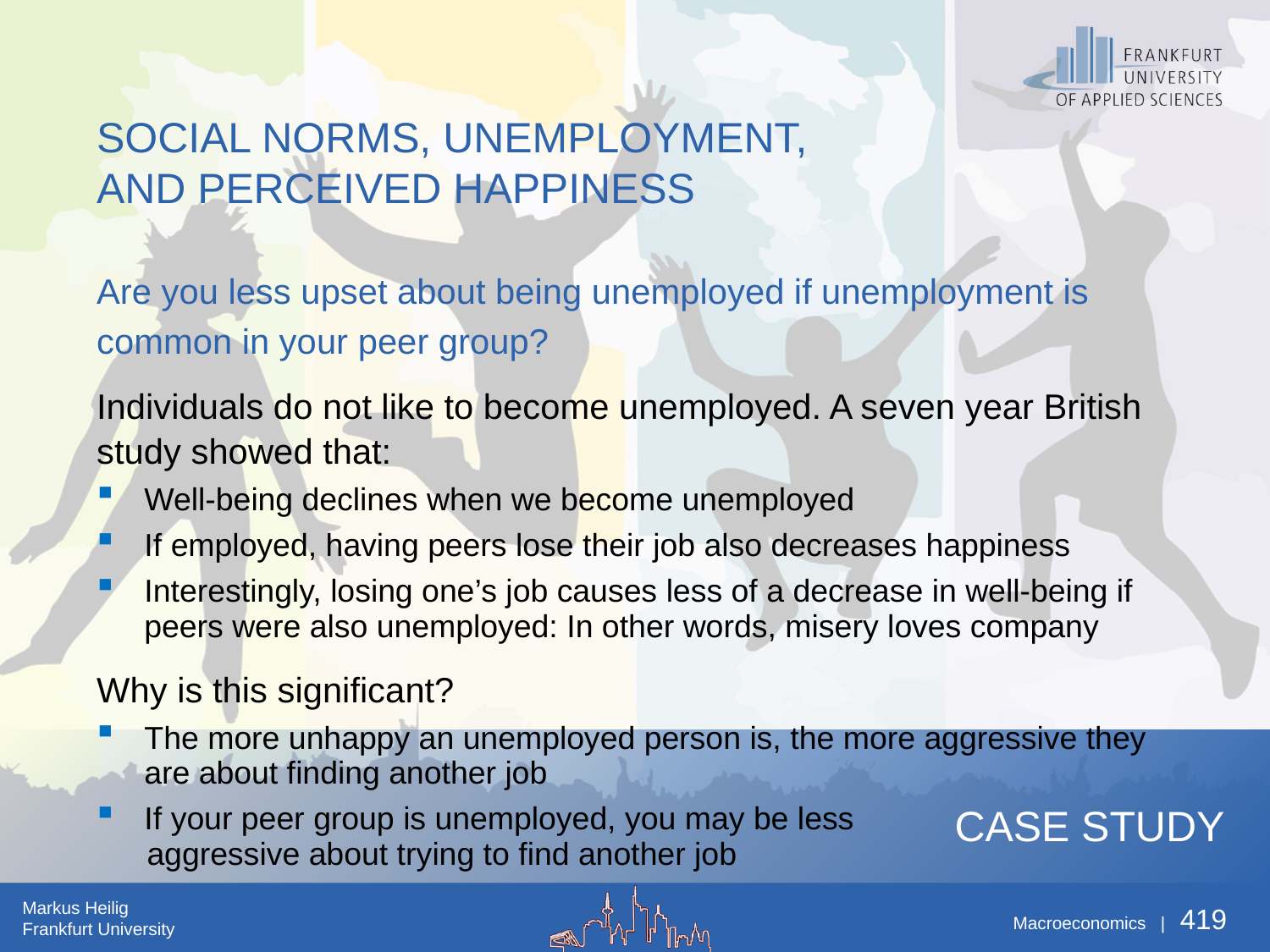

SOCIAL NORMS, UNEMPLOYMENT,
AND PERCEIVED HAPPINESS
Are you less upset about being unemployed if unemployment is common in your peer group?
Individuals do not like to become unemployed. A seven year British study showed that:
Well-being declines when we become unemployed
If employed, having peers lose their job also decreases happiness
Interestingly, losing one’s job causes less of a decrease in well-being if peers were also unemployed: In other words, misery loves company
Why is this significant?
The more unhappy an unemployed person is, the more aggressive they are about finding another job
If your peer group is unemployed, you may be less
aggressive about trying to find another job

Case Study